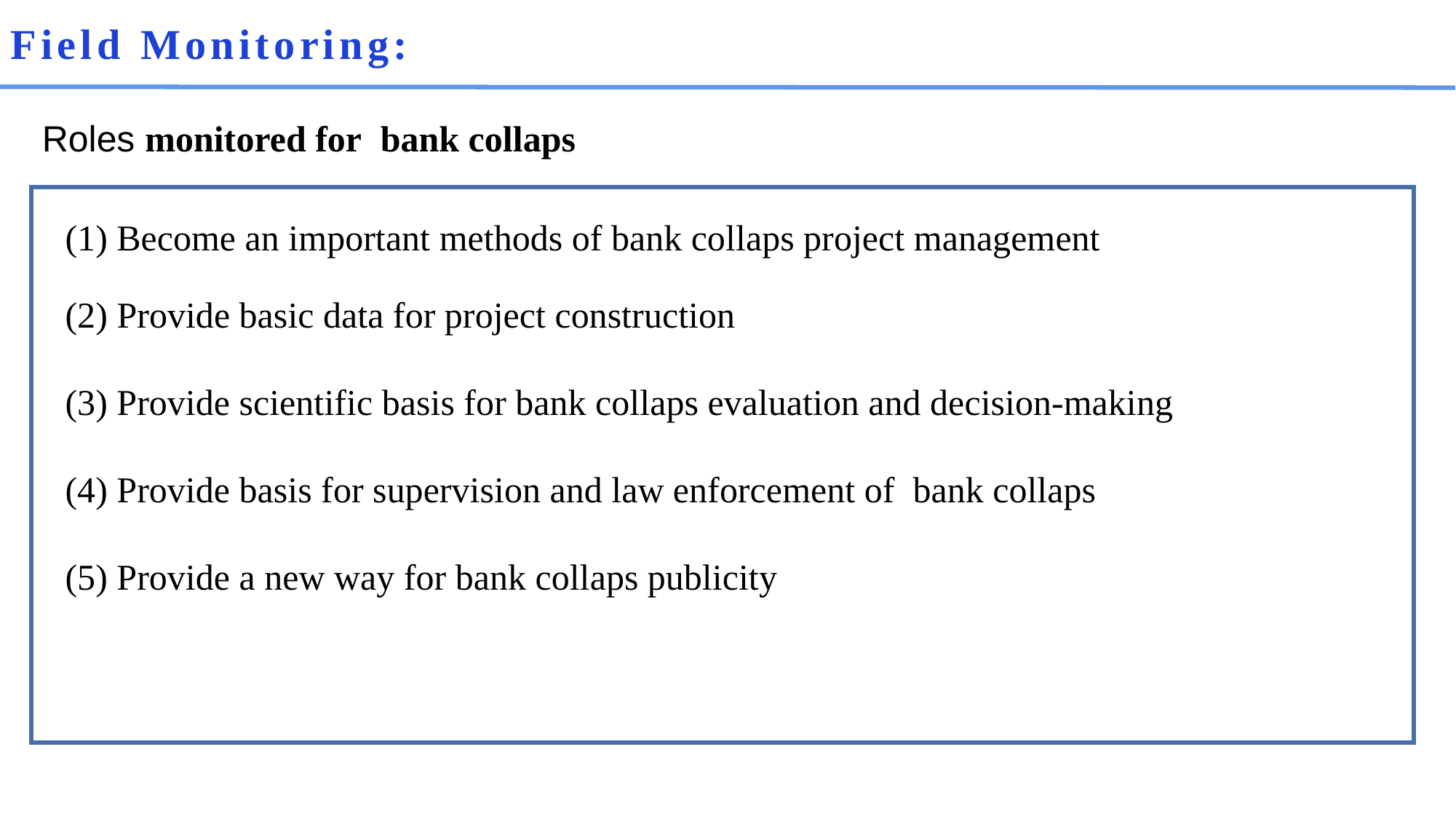

# Field Monitoring:
Roles monitored for  bank collaps

(1) Become an important methods of bank collaps project management
(2) Provide basic data for project construction

(3) Provide scientific basis for bank collaps evaluation and decision-making

(4) Provide basis for supervision and law enforcement of  bank collaps

(5) Provide a new way for bank collaps publicity

9